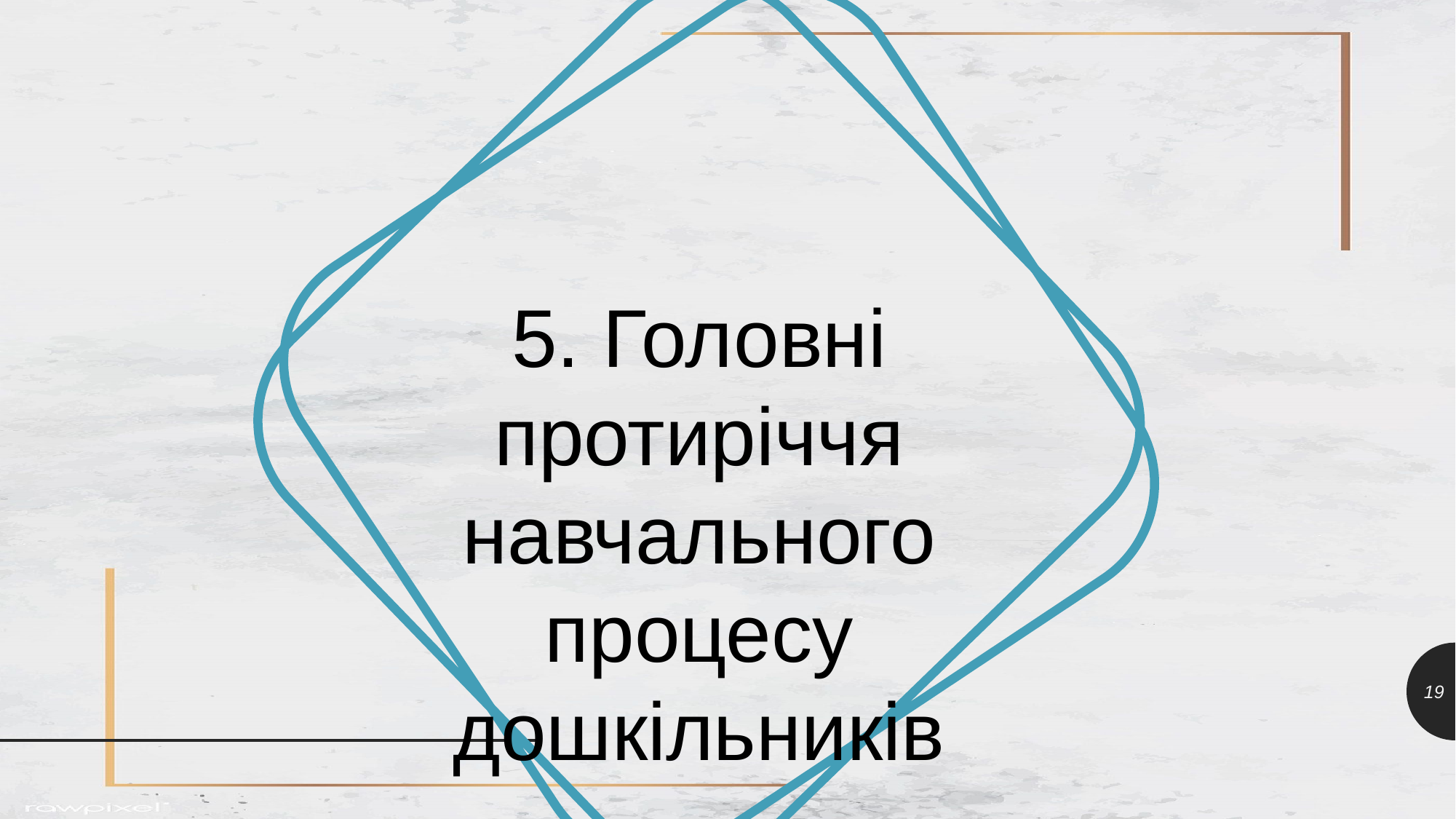

5. Головні протиріччя навчального процесу дошкільників
19